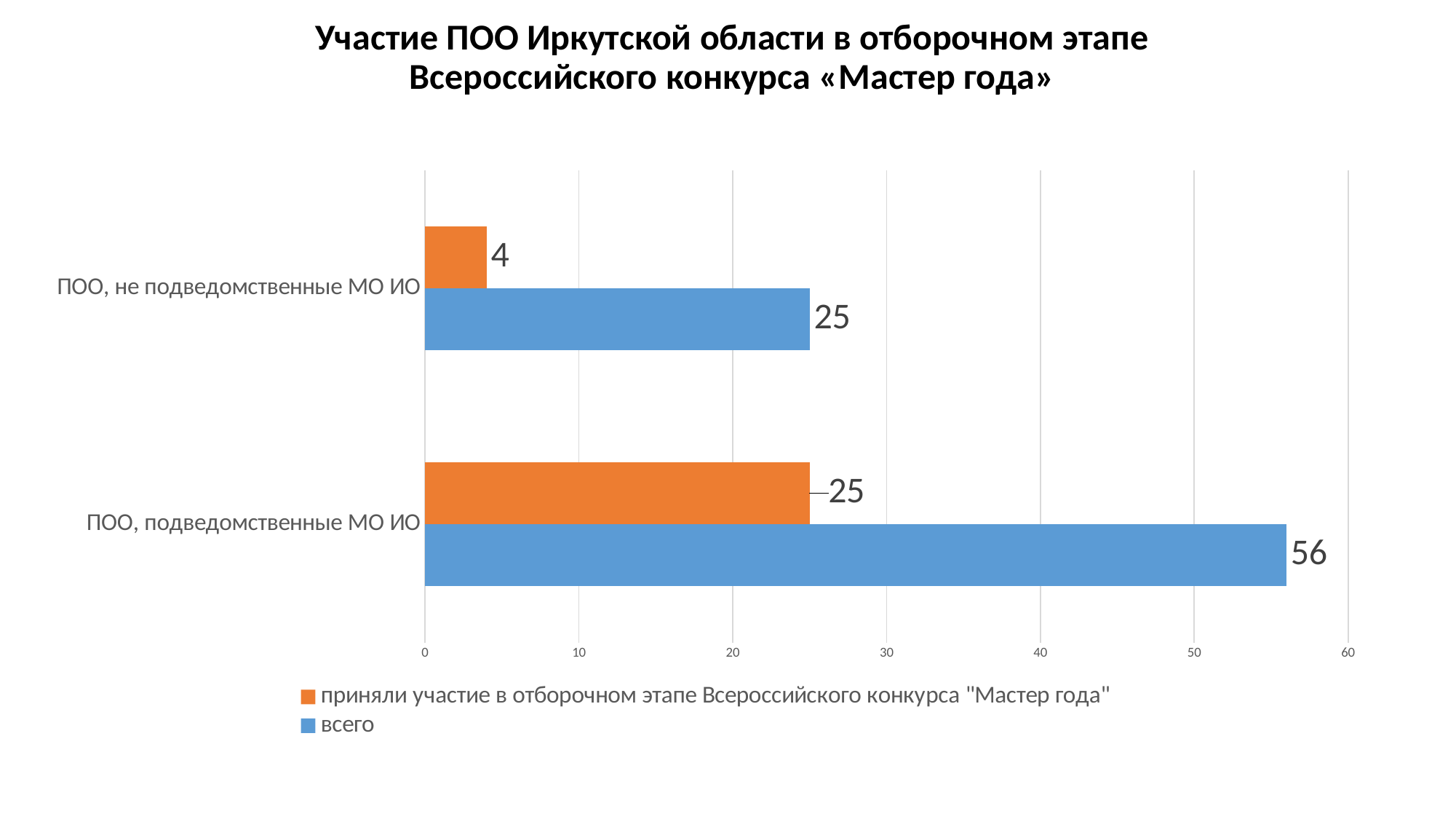

# Участие ПОО Иркутской области в отборочном этапе Всероссийского конкурса «Мастер года»

### Chart

| Category | всего | приняли участие в отборочном этапе Всероссийского конкурса "Мастер года" |
|---|---|---|
| ПОО, подведомственные МО ИО | 56.0 | 25.0 |
| ПОО, не подведомственные МО ИО | 25.0 | 4.0 |